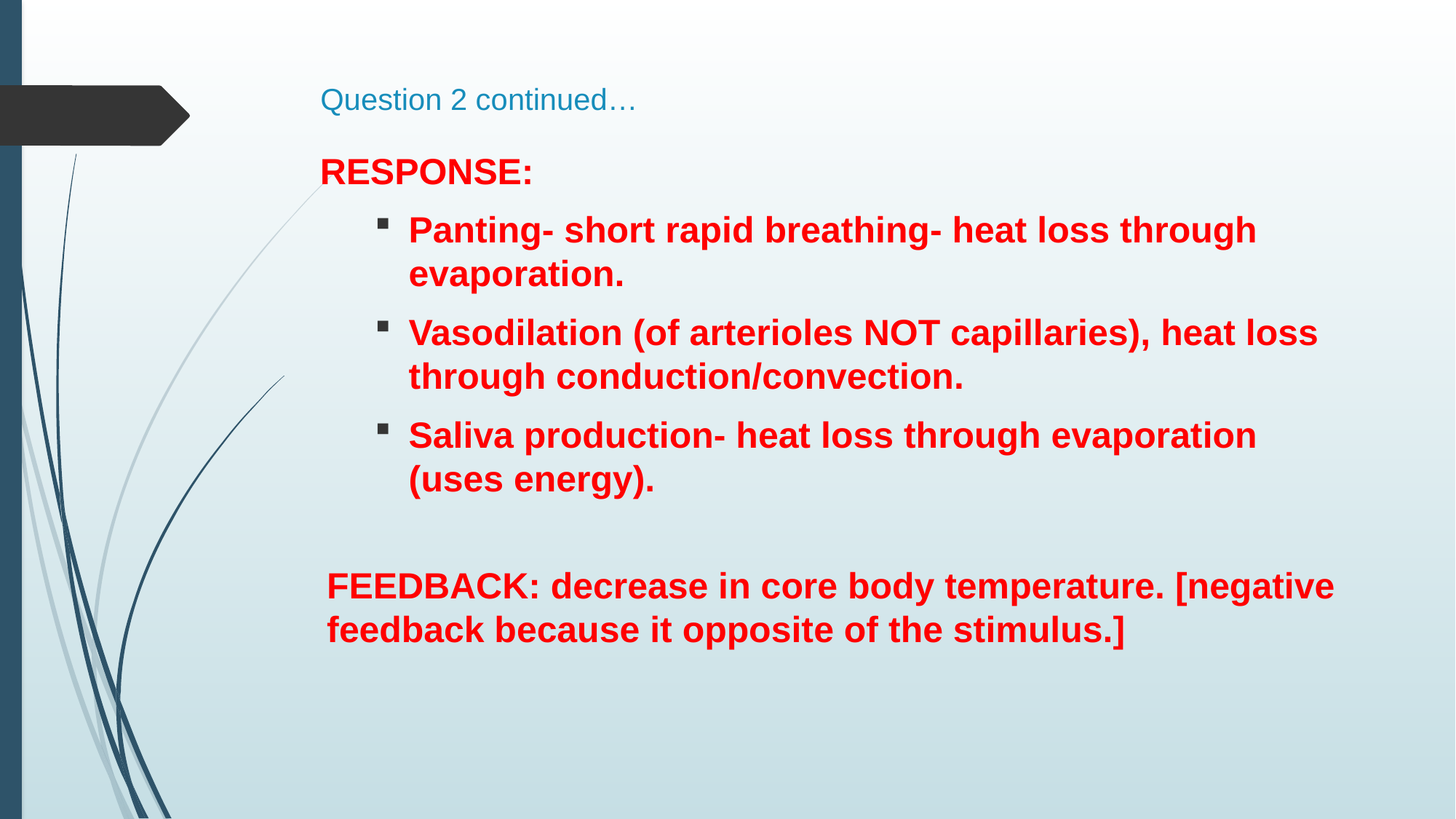

# Question 2 continued…
RESPONSE:
Panting- short rapid breathing- heat loss through evaporation.
Vasodilation (of arterioles NOT capillaries), heat loss through conduction/convection.
Saliva production- heat loss through evaporation (uses energy).

FEEDBACK: decrease in core body temperature. [negative feedback because it opposite of the stimulus.]